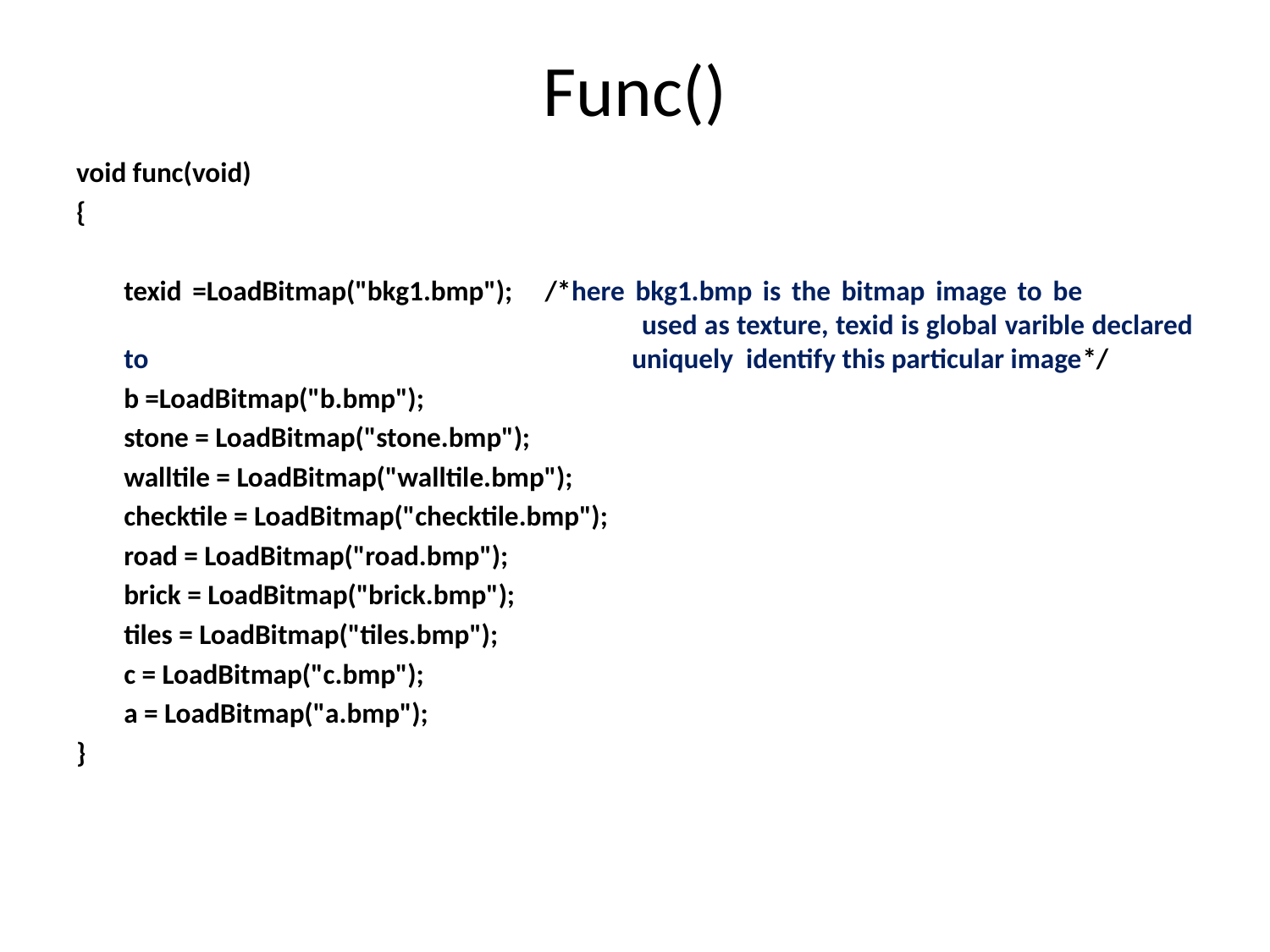

# Func()
void func(void)
{

	texid =LoadBitmap("bkg1.bmp");   /*here bkg1.bmp is the bitmap image to be 				           	used as texture, texid is global varible declared to 				uniquely  identify this particular image*/
	b =LoadBitmap("b.bmp");
	stone = LoadBitmap("stone.bmp");
	walltile = LoadBitmap("walltile.bmp");
	checktile = LoadBitmap("checktile.bmp");
	road = LoadBitmap("road.bmp");
	brick = LoadBitmap("brick.bmp");
	tiles = LoadBitmap("tiles.bmp");
	c = LoadBitmap("c.bmp");
	a = LoadBitmap("a.bmp");
}